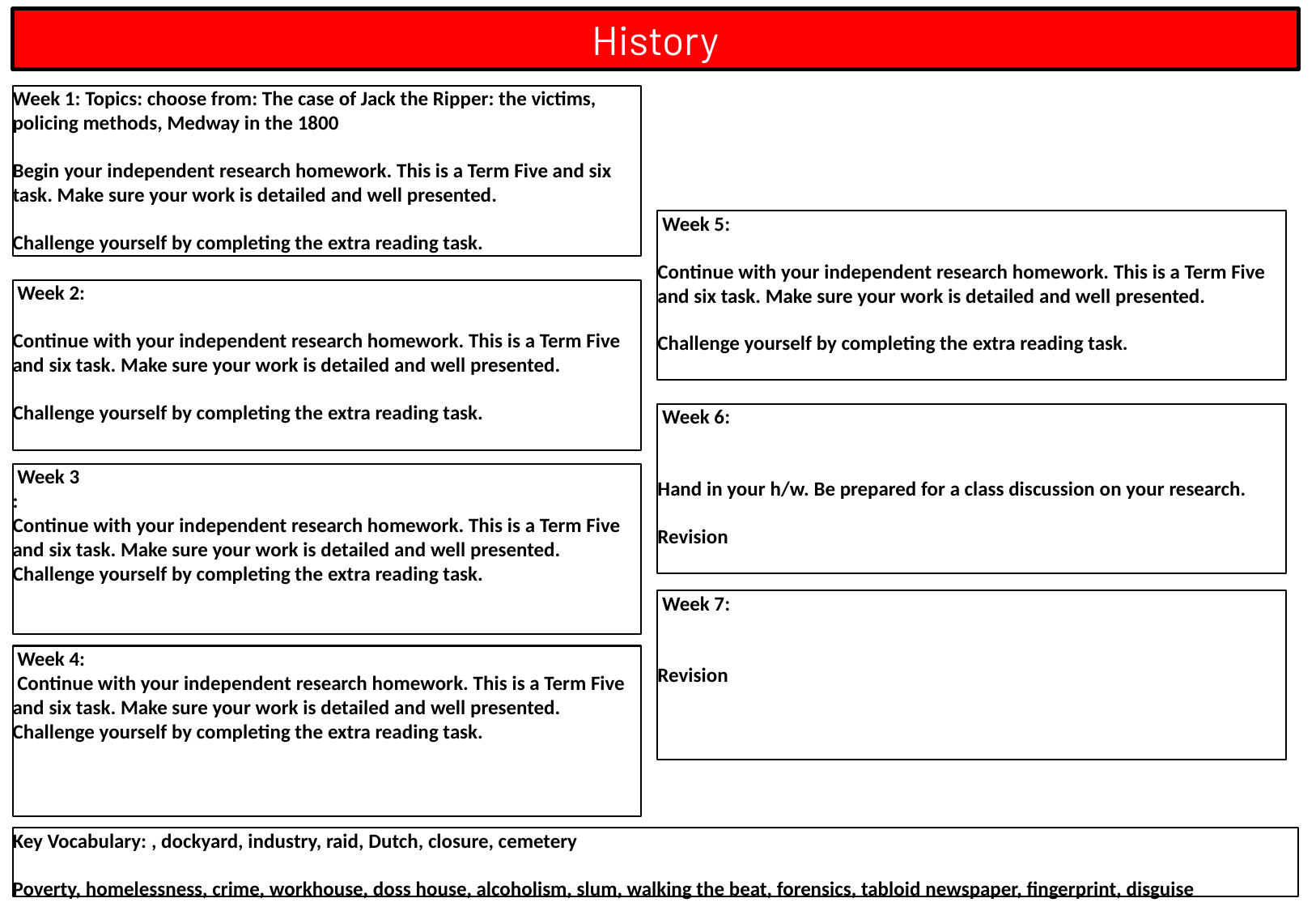

History
Week 1: Topics: choose from: The case of Jack the Ripper: the victims, policing methods, Medway in the 1800
Begin your independent research homework. This is a Term Five and six task. Make sure your work is detailed and well presented.
Challenge yourself by completing the extra reading task.
 Week 5:
Continue with your independent research homework. This is a Term Five and six task. Make sure your work is detailed and well presented.
Challenge yourself by completing the extra reading task.

 Week 2:
Continue with your independent research homework. This is a Term Five and six task. Make sure your work is detailed and well presented.
Challenge yourself by completing the extra reading task.

 Week 6:

Hand in your h/w. Be prepared for a class discussion on your research.
Revision

 Week 3
:
Continue with your independent research homework. This is a Term Five and six task. Make sure your work is detailed and well presented.
Challenge yourself by completing the extra reading task.

 Week 7:

Revision

 Week 4:
 Continue with your independent research homework. This is a Term Five and six task. Make sure your work is detailed and well presented.
Challenge yourself by completing the extra reading task.

Key Vocabulary: , dockyard, industry, raid, Dutch, closure, cemetery
Poverty, homelessness, crime, workhouse, doss house, alcoholism, slum, walking the beat, forensics, tabloid newspaper, fingerprint, disguise